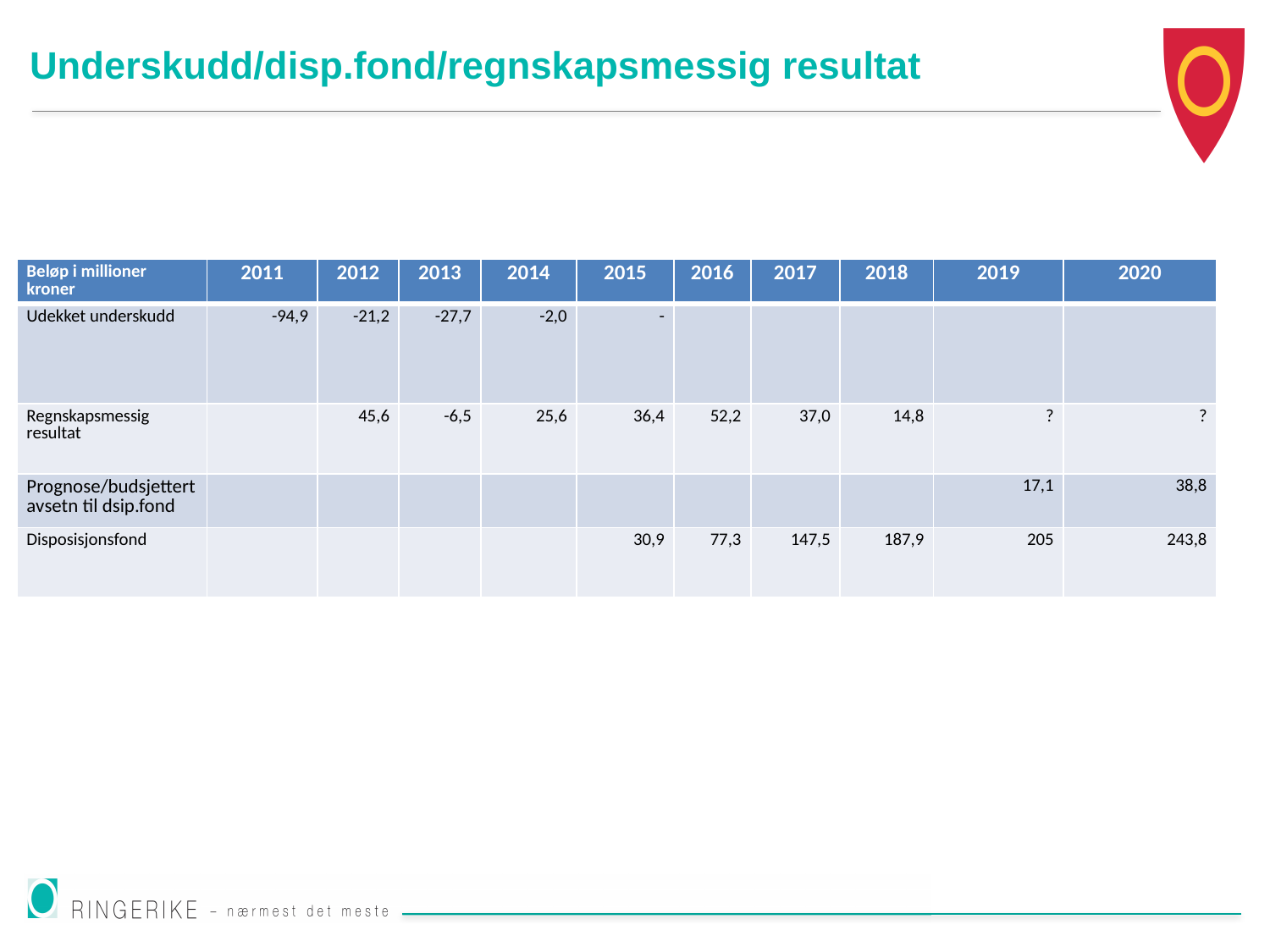

# Underskudd/disp.fond/regnskapsmessig resultat
| Beløp i millioner kroner | 2011 | 2012 | 2013 | 2014 | 2015 | 2016 | 2017 | 2018 | 2019 | 2020 |
| --- | --- | --- | --- | --- | --- | --- | --- | --- | --- | --- |
| Udekket underskudd | -94,9 | -21,2 | -27,7 | -2,0 | - |  |  |  |  |  |
| Regnskapsmessig resultat |  | 45,6 | -6,5 | 25,6 | 36,4 | 52,2 | 37,0 | 14,8 | ? | ? |
| Prognose/budsjettert avsetn til dsip.fond |  |  |  |  |  |  |  |  | 17,1 | 38,8 |
| Disposisjonsfond |  |  |  |  | 30,9 | 77,3 | 147,5 | 187,9 | 205 | 243,8 |